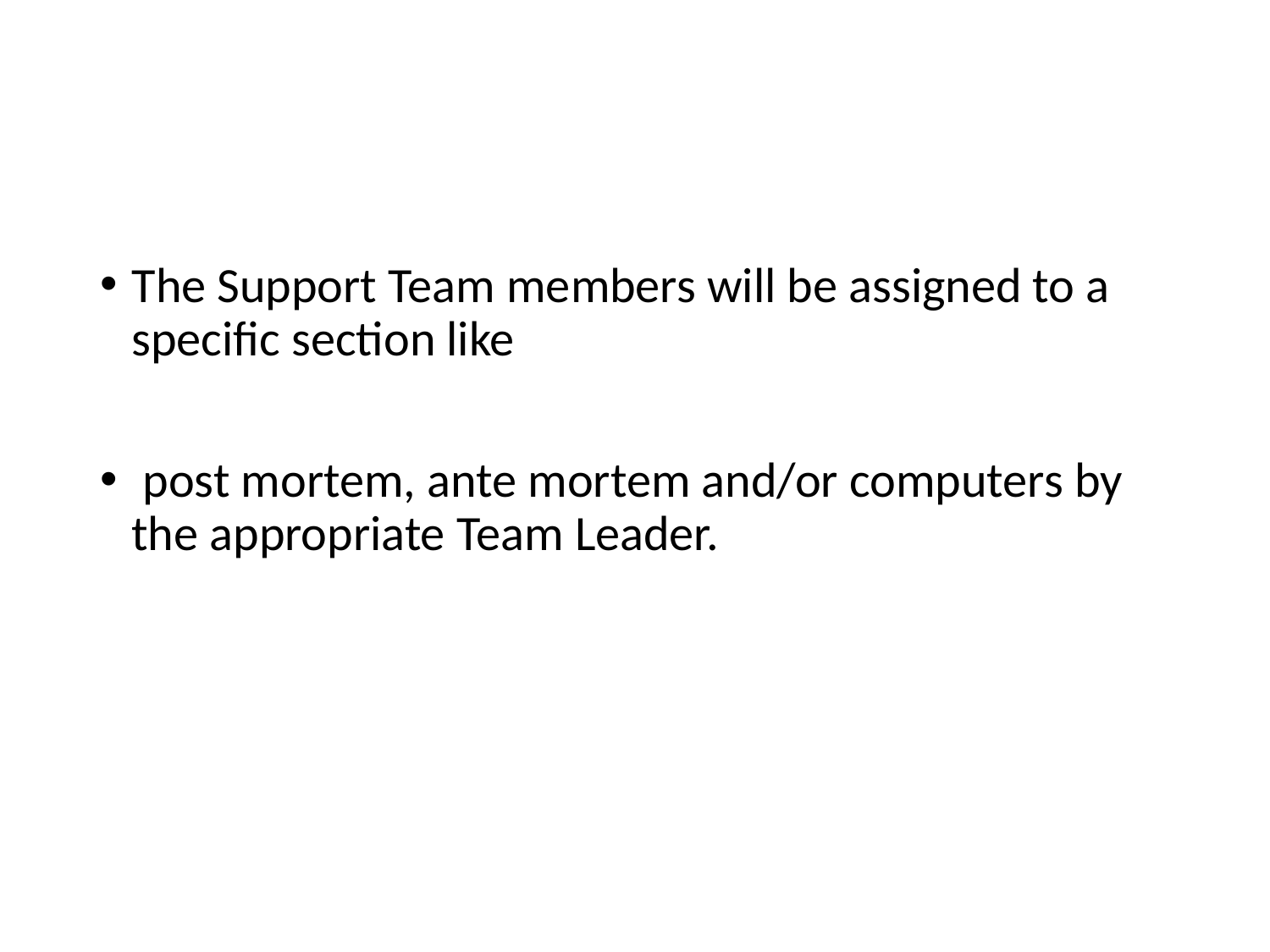

#
The Support Team members will be assigned to a specific section like

 post mortem, ante mortem and/or computers by the appropriate Team Leader.